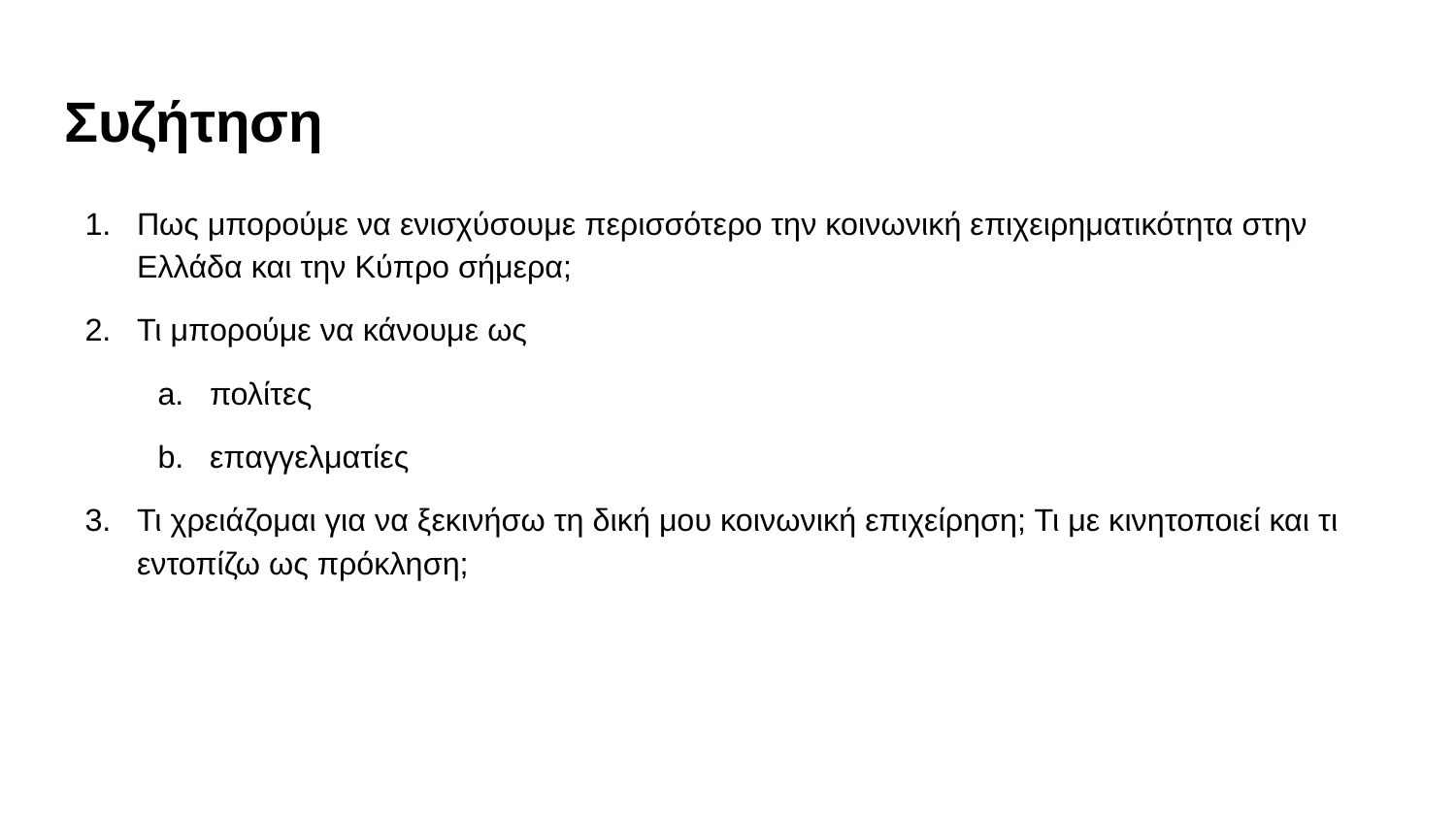

# Συζήτηση
Πως μπορούμε να ενισχύσουμε περισσότερο την κοινωνική επιχειρηματικότητα στην Ελλάδα και την Κύπρο σήμερα;
Τι μπορούμε να κάνουμε ως
πολίτες
επαγγελματίες
Τι χρειάζομαι για να ξεκινήσω τη δική μου κοινωνική επιχείρηση; Τι με κινητοποιεί και τι εντοπίζω ως πρόκληση;